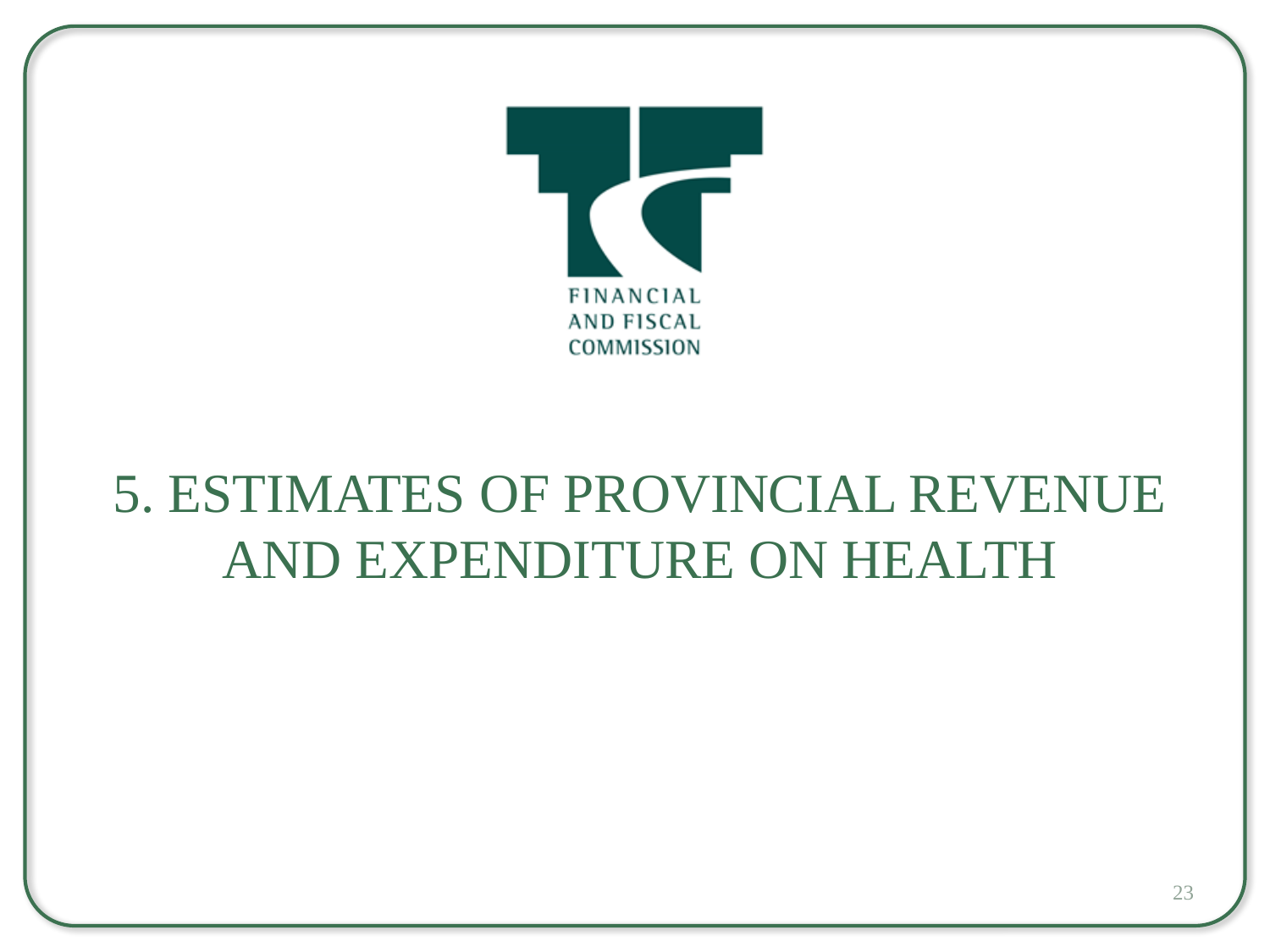

5. Estimates of Provincial Revenue and Expenditure on Health
23